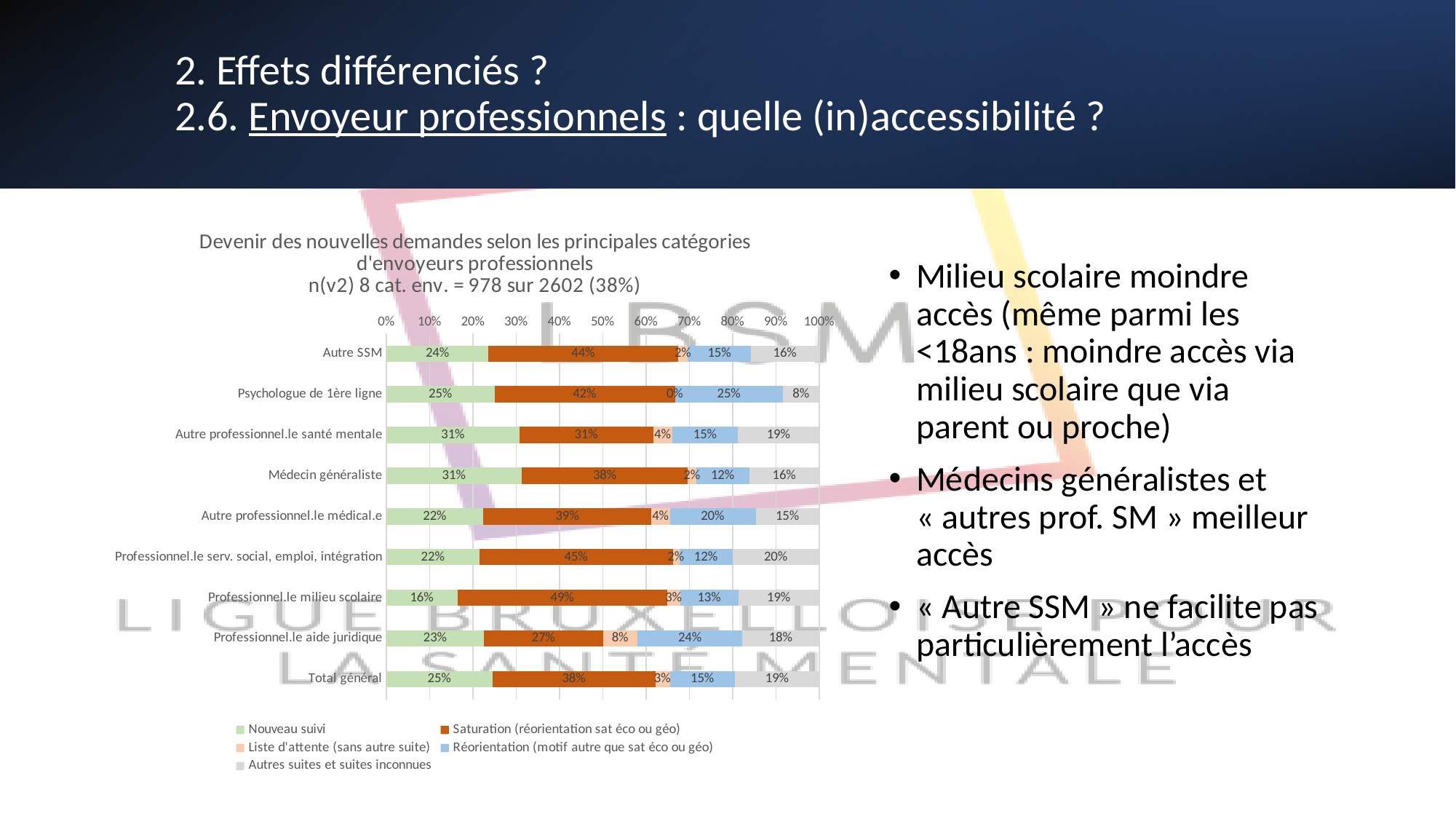

# 2. Effets différenciés ? 2.6. Envoyeur professionnels : quelle (in)accessibilité ?

### Chart: Devenir des nouvelles demandes selon les principales catégories d'envoyeurs professionnels n(v2) 8 cat. env. = 978 sur 2602 (38%)

| Category | Nouveau suivi | Saturation (réorientation sat éco ou géo) | Liste d'attente (sans autre suite) | Réorientation (motif autre que sat éco ou géo) | Autres suites et suites inconnues |
|---|---|---|---|---|---|
| Autre SSM | 0.23595505617977527 | 0.43820224719101125 | 0.02247191011235955 | 0.14606741573033707 | 0.15730337078651685 |
| Psychologue de 1ère ligne | 0.25 | 0.4166666666666667 | 0.0 | 0.25 | 0.08333333333333333 |
| Autre professionnel.le santé mentale | 0.3080357142857143 | 0.3080357142857143 | 0.044642857142857144 | 0.15178571428571427 | 0.1875 |
| Médecin généraliste | 0.3127962085308057 | 0.38388625592417064 | 0.018957345971563982 | 0.12322274881516587 | 0.16113744075829384 |
| Autre professionnel.le médical.e | 0.22413793103448276 | 0.3879310344827586 | 0.04310344827586207 | 0.19827586206896552 | 0.14655172413793102 |
| Professionnel.le serv. social, emploi, intégration | 0.2153846153846154 | 0.4461538461538462 | 0.015384615384615385 | 0.12307692307692308 | 0.2 |
| Professionnel.le milieu scolaire | 0.16417910447761194 | 0.48507462686567165 | 0.029850746268656716 | 0.13432835820895522 | 0.1865671641791045 |
| Professionnel.le aide juridique | 0.22580645161290322 | 0.27419354838709675 | 0.08064516129032258 | 0.24193548387096775 | 0.1774193548387097 |
| Total général | 0.24519600307455802 | 0.3762490392006149 | 0.0334358186010761 | 0.15103766333589547 | 0.1940814757878555 |
Milieu scolaire moindre accès (même parmi les <18ans : moindre accès via milieu scolaire que via parent ou proche)
Médecins généralistes et « autres prof. SM » meilleur accès
« Autre SSM » ne facilite pas particulièrement l’accès